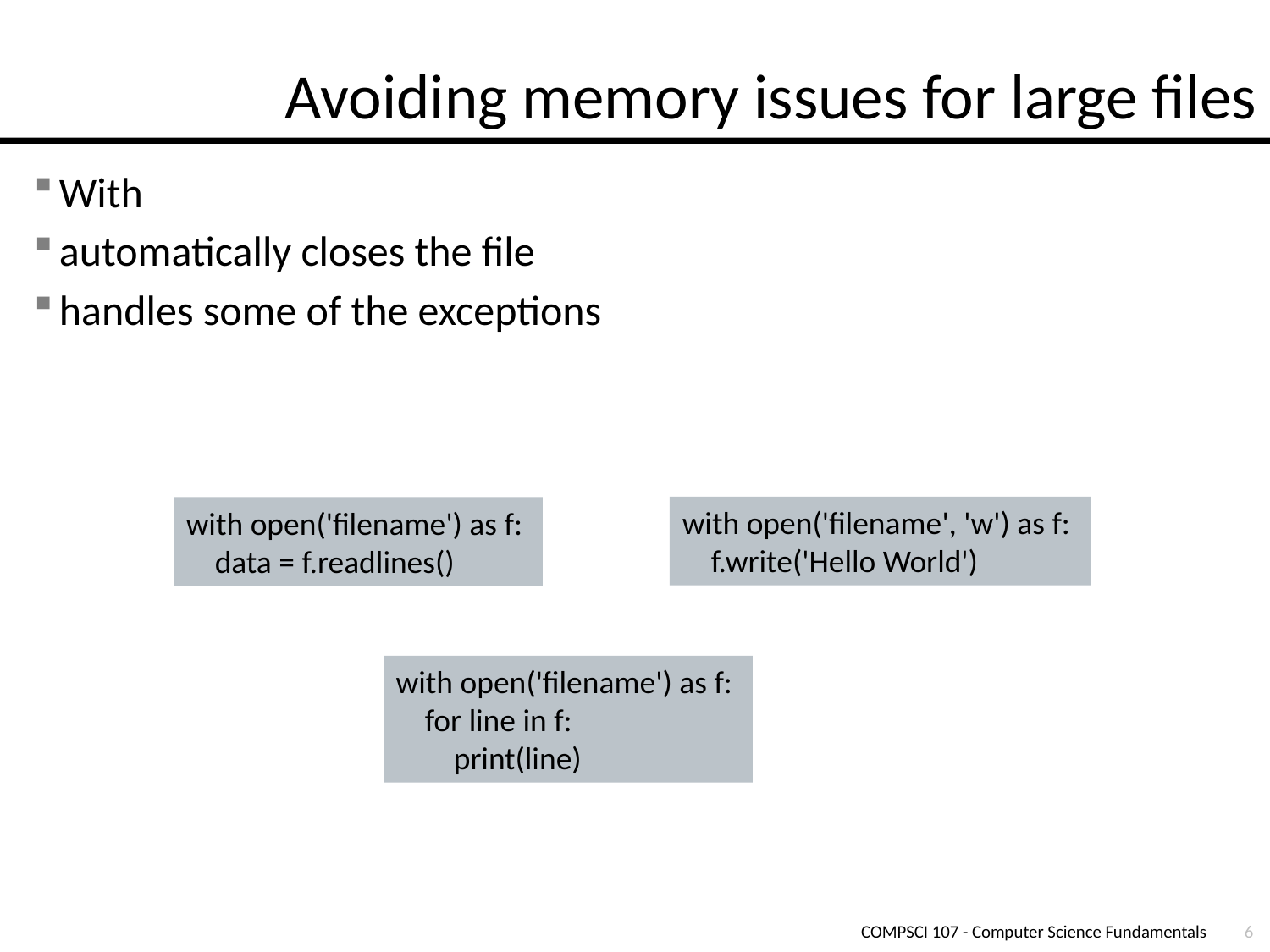

# Avoiding memory issues for large files
With
automatically closes the file
handles some of the exceptions

with open('filename', 'w') as f:
    f.write('Hello World')
with open('filename') as f:
    data = f.readlines()
with open('filename') as f:
    for line in f:
        print(line)
COMPSCI 107 - Computer Science Fundamentals
6